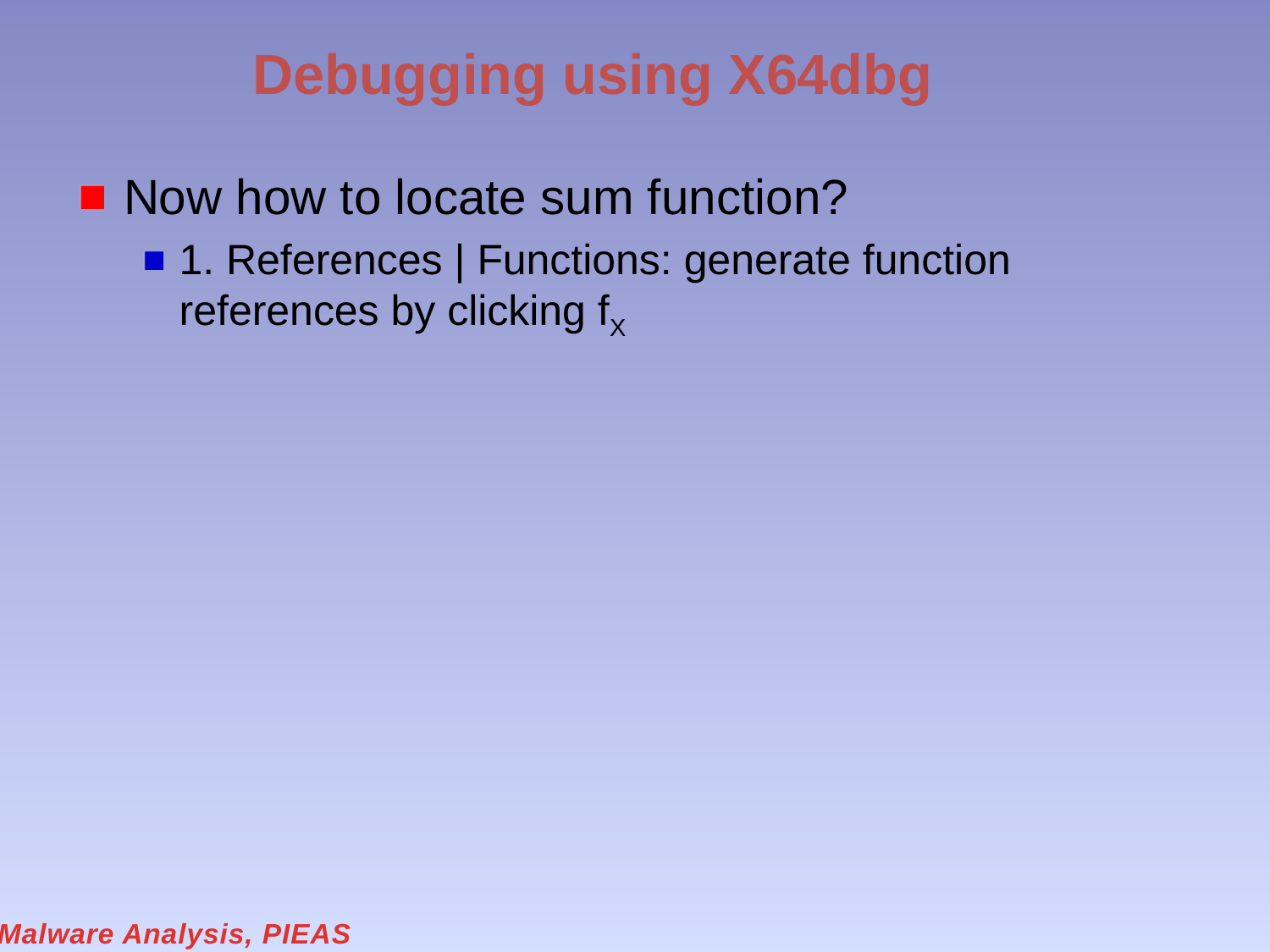

# Debugging using X64dbg
Now how to locate sum function?
1. References | Functions: generate function references by clicking fX